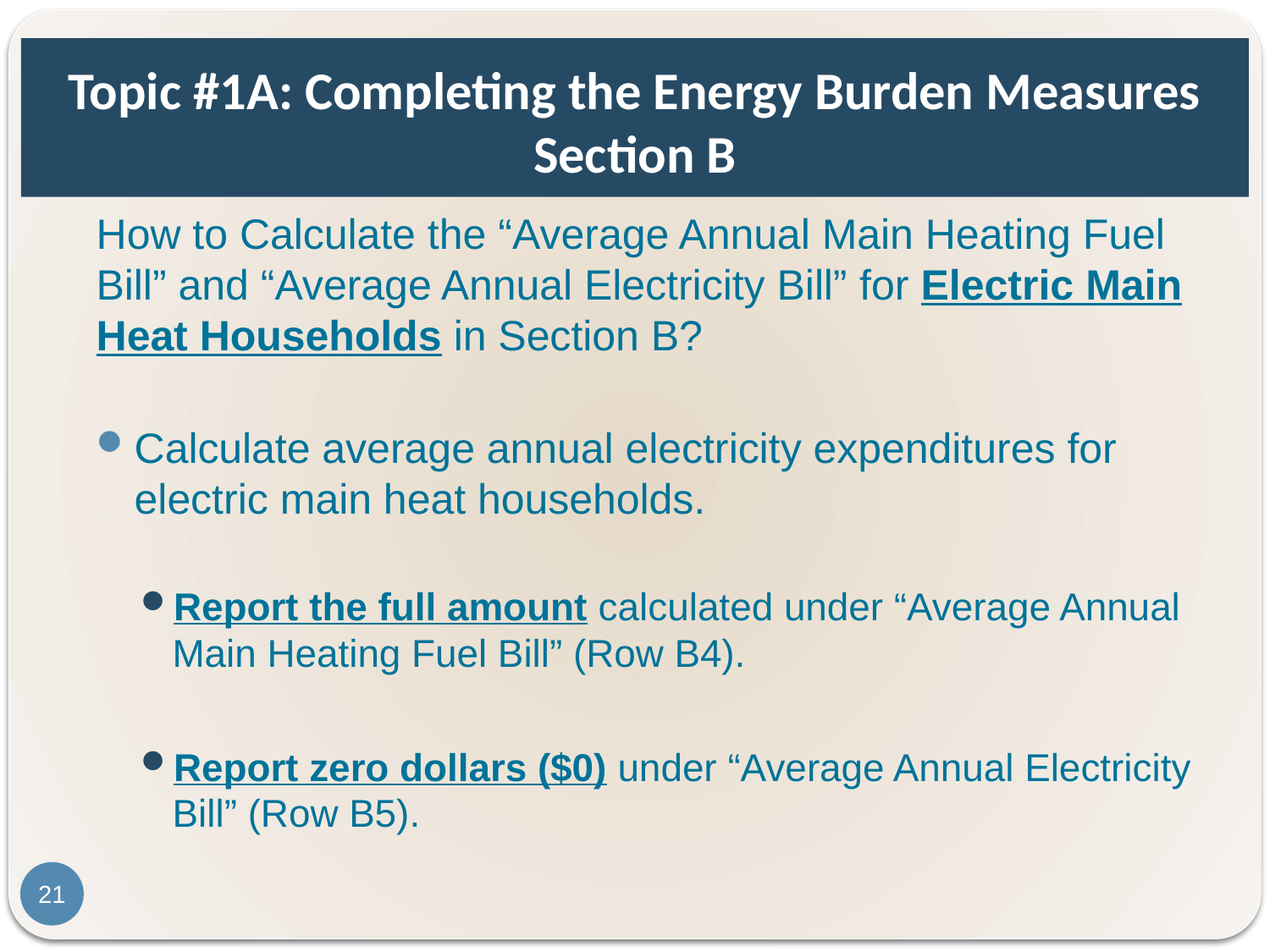

# Topic #1A: Completing the Energy Burden Measures Section B
How to Calculate the “Average Annual Main Heating Fuel Bill” and “Average Annual Electricity Bill” for Electric Main Heat Households in Section B?

Calculate average annual electricity expenditures for electric main heat households.

Report the full amount calculated under “Average Annual Main Heating Fuel Bill” (Row B4).

Report zero dollars ($0) under “Average Annual Electricity Bill” (Row B5).

21